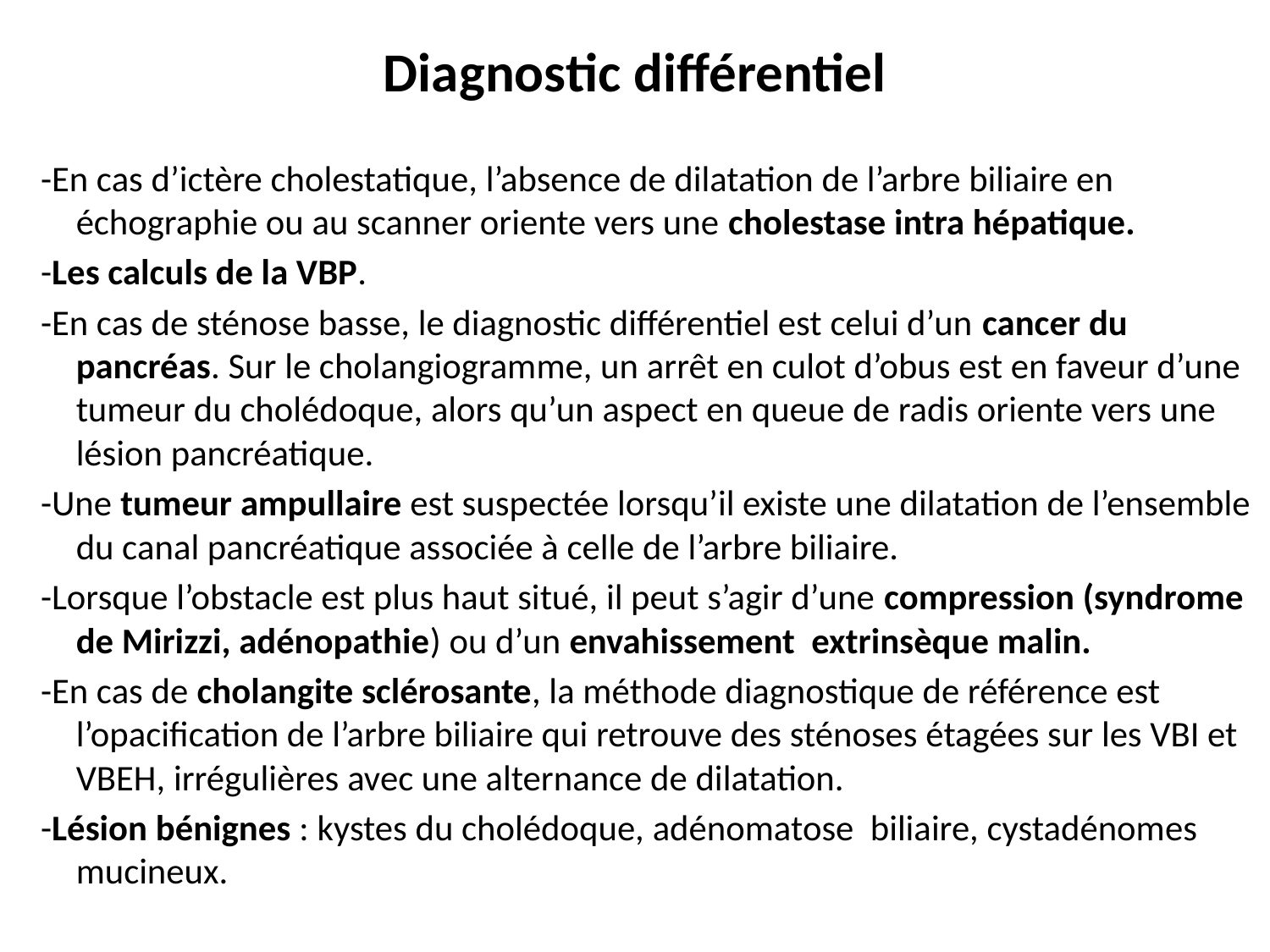

# Diagnostic différentiel
 -En cas d’ictère cholestatique, l’absence de dilatation de l’arbre biliaire en échographie ou au scanner oriente vers une cholestase intra hépatique.
 -Les calculs de la VBP.
 -En cas de sténose basse, le diagnostic différentiel est celui d’un cancer du pancréas. Sur le cholangiogramme, un arrêt en culot d’obus est en faveur d’une tumeur du cholédoque, alors qu’un aspect en queue de radis oriente vers une lésion pancréatique.
 -Une tumeur ampullaire est suspectée lorsqu’il existe une dilatation de l’ensemble du canal pancréatique associée à celle de l’arbre biliaire.
 -Lorsque l’obstacle est plus haut situé, il peut s’agir d’une compression (syndrome de Mirizzi, adénopathie) ou d’un envahissement  extrinsèque malin.
 -En cas de cholangite sclérosante, la méthode diagnostique de référence est l’opacification de l’arbre biliaire qui retrouve des sténoses étagées sur les VBI et VBEH, irrégulières avec une alternance de dilatation.
 -Lésion bénignes : kystes du cholédoque, adénomatose  biliaire, cystadénomes mucineux.